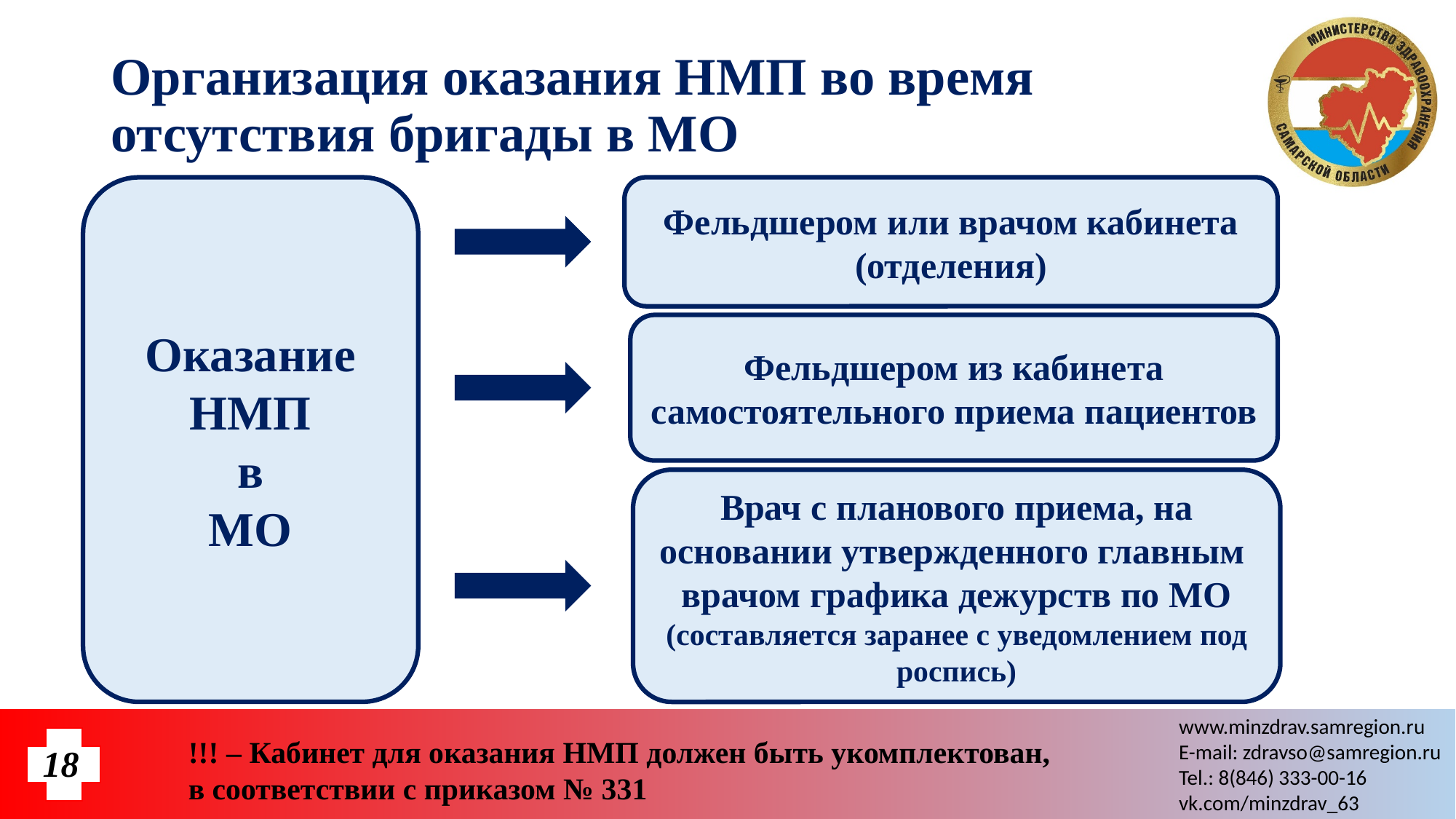

# Организация оказания НМП во время отсутствия бригады в МО
Оказание
НМП
в
МО
Фельдшером или врачом кабинета (отделения)

Фельдшером из кабинета самостоятельного приема пациентов

Врач с планового приема, на основании утвержденного главным  врачом графика дежурств по МО
(составляется заранее с уведомлением под роспись)

!!! – Кабинет для оказания НМП должен быть укомплектован,
в соответствии с приказом № 331
18